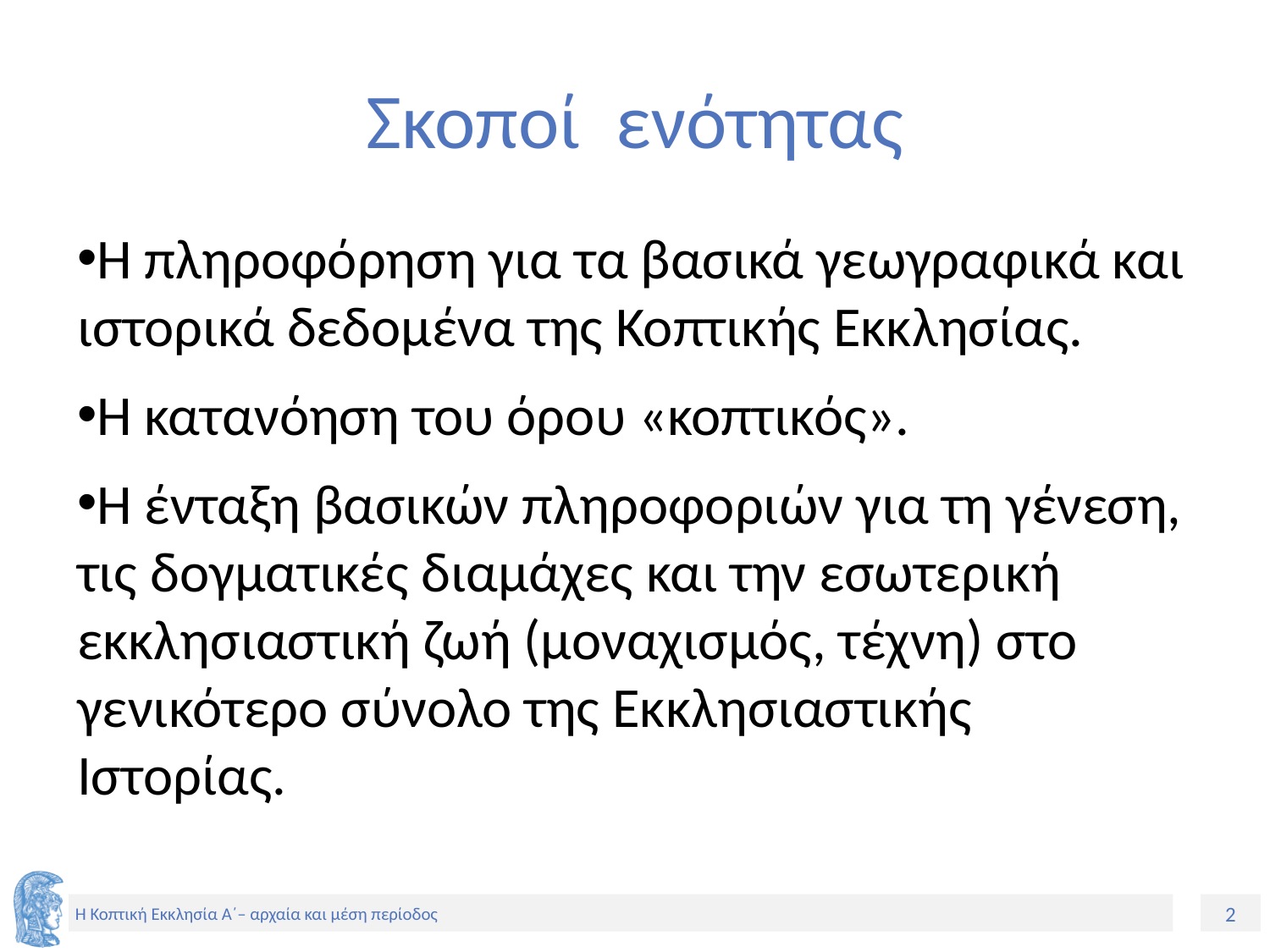

# Σκοποί  ενότητας
Η πληροφόρηση για τα βασικά γεωγραφικά και ιστορικά δεδομένα της Κοπτικής Εκκλησίας.
Η κατανόηση του όρου «κοπτικός».
Η ένταξη βασικών πληροφοριών για τη γένεση, τις δογματικές διαμάχες και την εσωτερική εκκλησιαστική ζωή (μοναχισμός, τέχνη) στο γενικότερο σύνολο της Εκκλησιαστικής Ιστορίας.